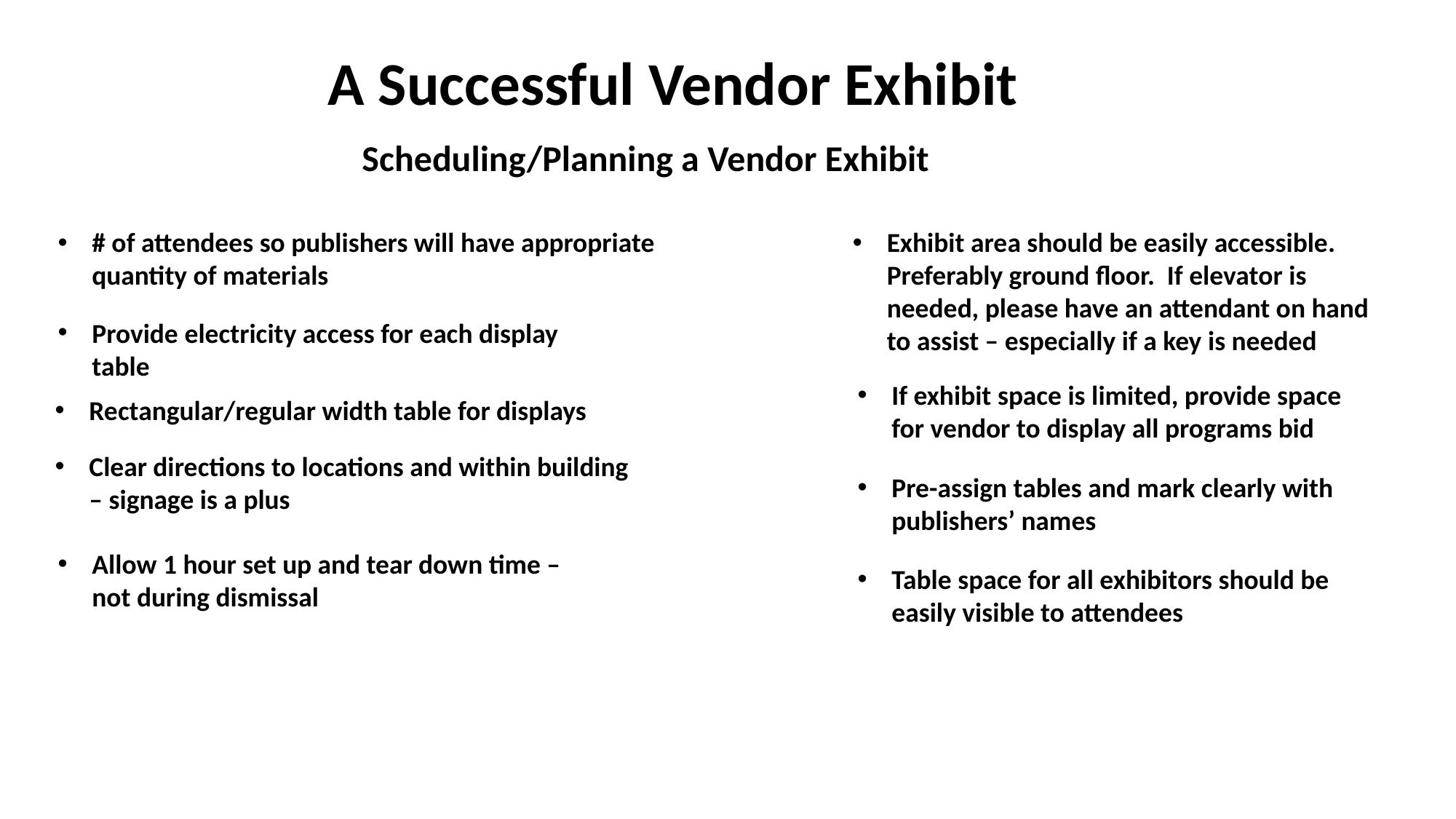

A Successful Vendor Exhibit
Scheduling/Planning a Vendor Exhibit
# of attendees so publishers will have appropriate quantity of materials
Exhibit area should be easily accessible.  Preferably ground floor.  If elevator is needed, please have an attendant on hand to assist – especially if a key is needed
Provide electricity access for each display table
If exhibit space is limited, provide space for vendor to display all programs bid
Rectangular/regular width table for displays
Clear directions to locations and within building – signage is a plus
Pre-assign tables and mark clearly with publishers’ names
Allow 1 hour set up and tear down time – not during dismissal
Table space for all exhibitors should be easily visible to attendees